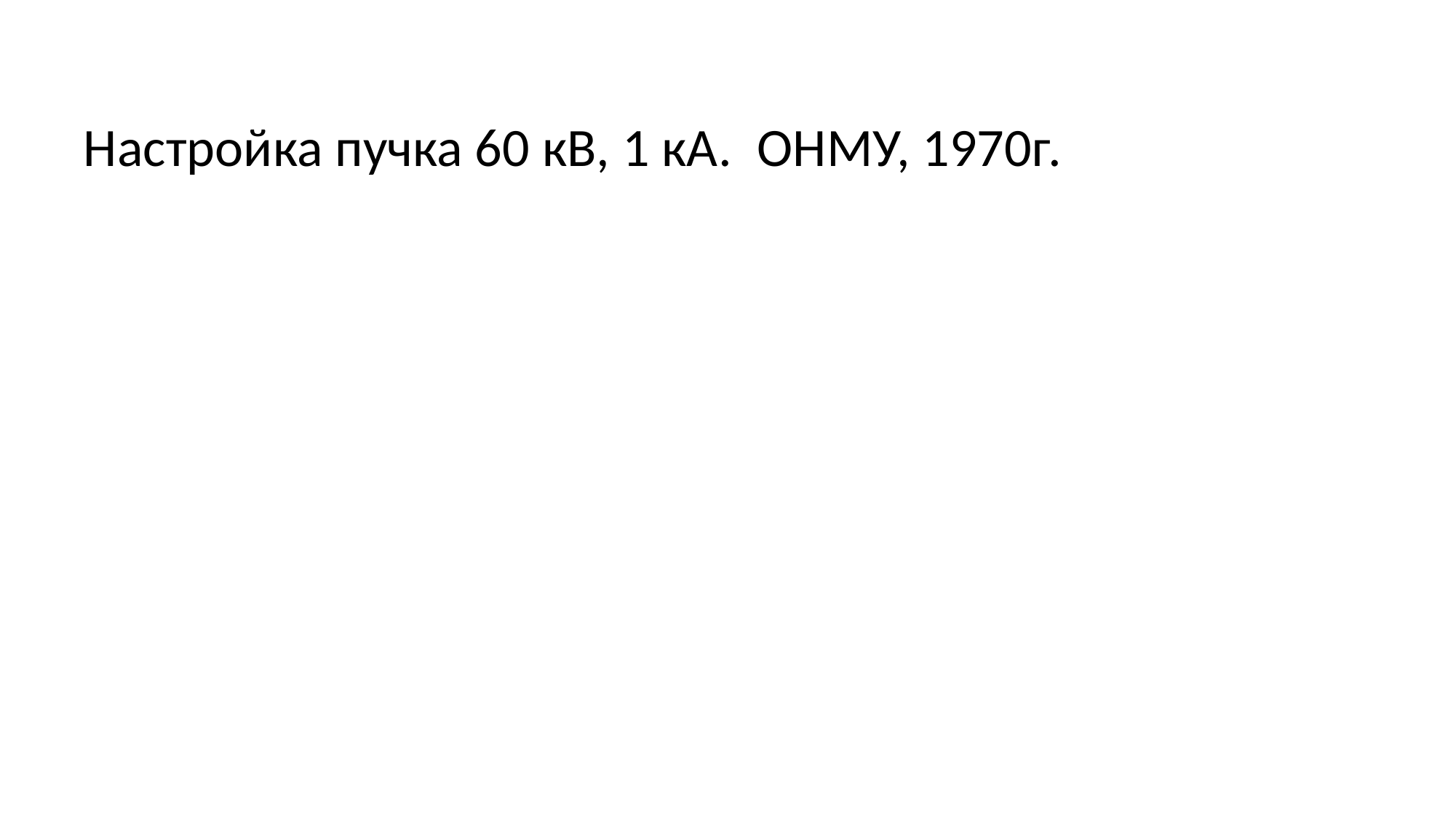

Настройка пучка 60 кВ, 1 кА.  ОНМУ, 1970г.